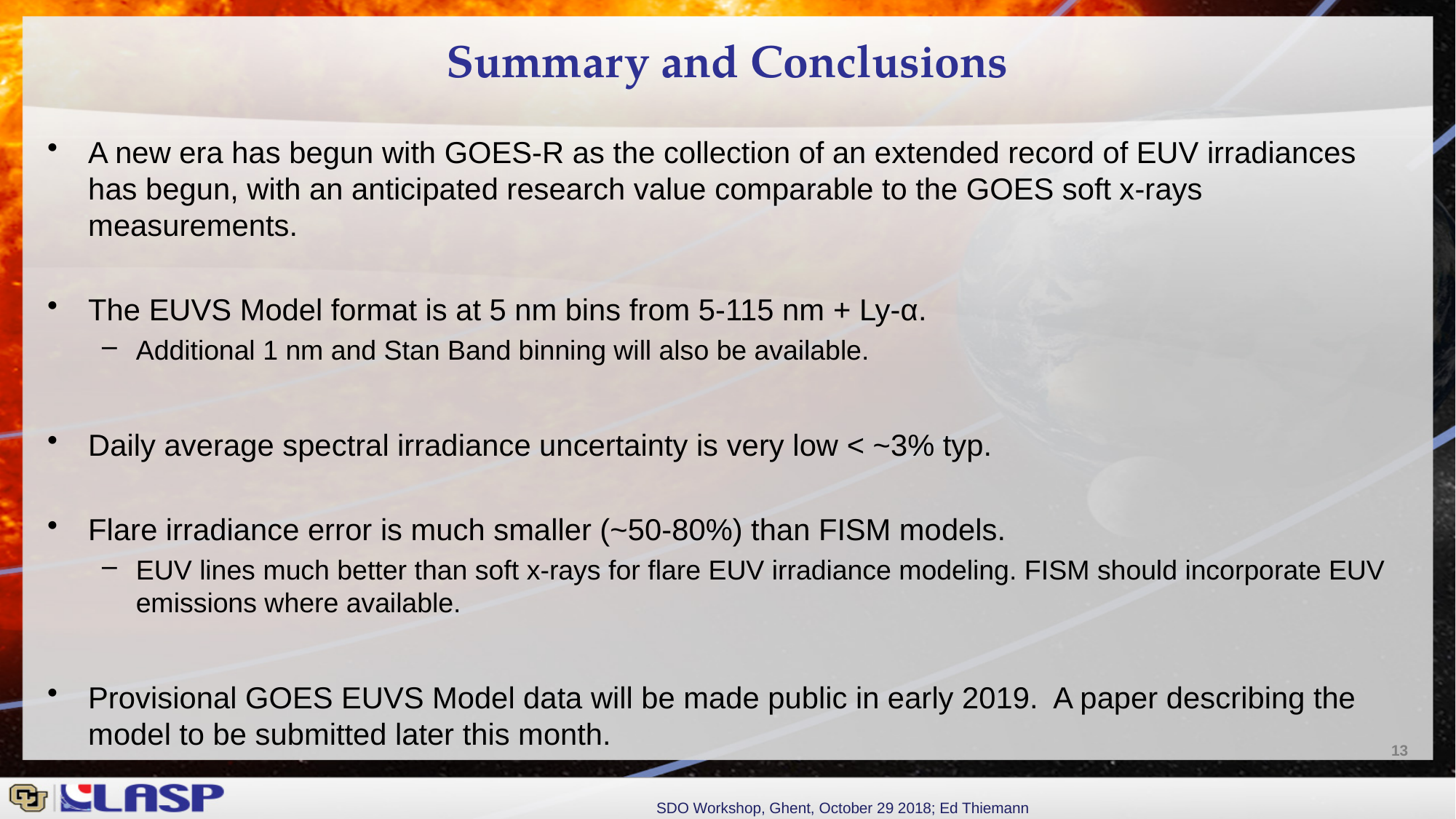

# Summary and Conclusions
A new era has begun with GOES-R as the collection of an extended record of EUV irradiances has begun, with an anticipated research value comparable to the GOES soft x-rays measurements.

The EUVS Model format is at 5 nm bins from 5-115 nm + Ly-α.
Additional 1 nm and Stan Band binning will also be available.

Daily average spectral irradiance uncertainty is very low < ~3% typ.

Flare irradiance error is much smaller (~50-80%) than FISM models.
EUV lines much better than soft x-rays for flare EUV irradiance modeling. FISM should incorporate EUV emissions where available.

Provisional GOES EUVS Model data will be made public in early 2019.  A paper describing the model to be submitted later this month.
13

SDO Workshop, Ghent, October 29 2018; Ed Thiemann